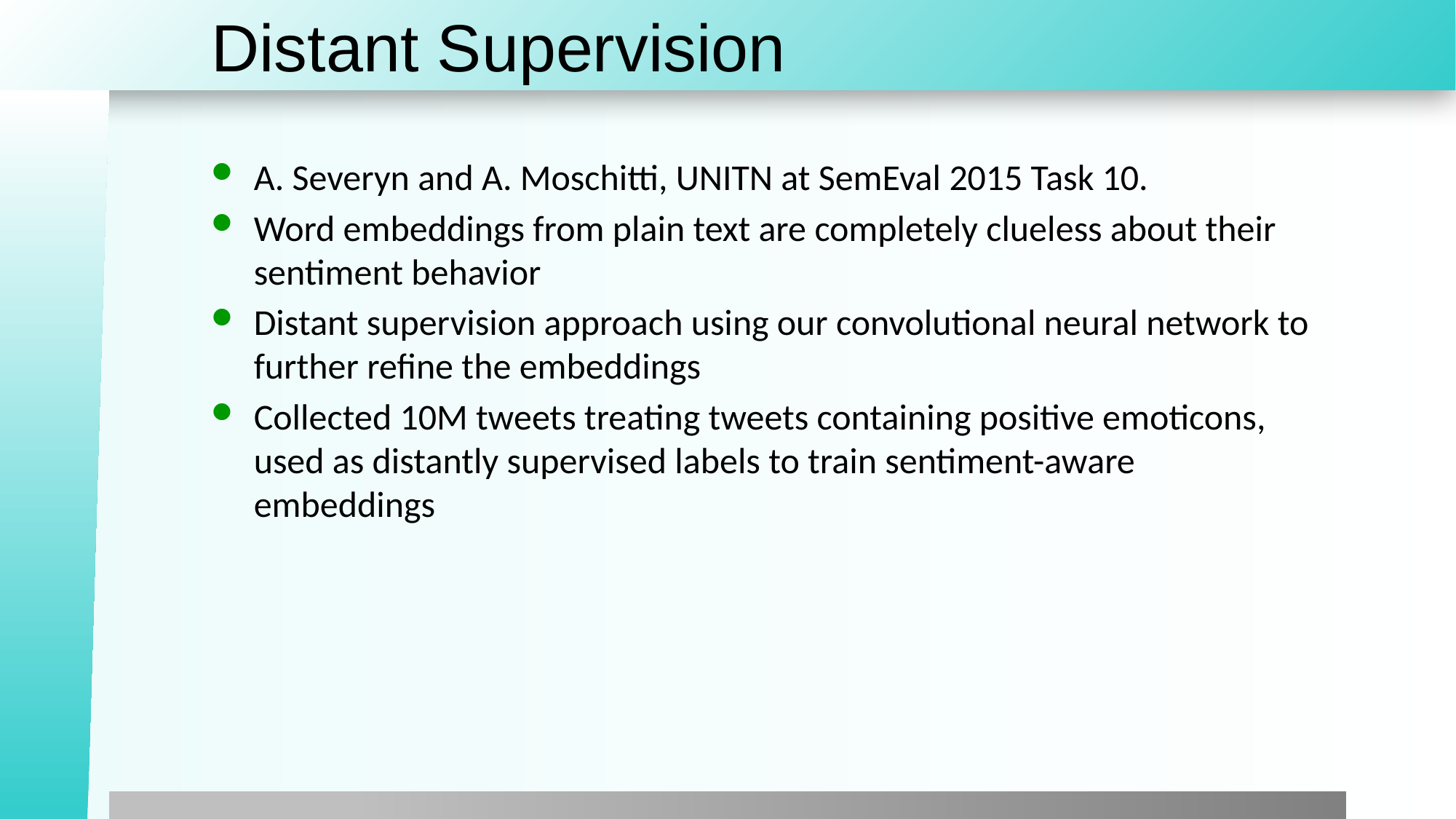

# Distant Supervision
A. Severyn and A. Moschitti, UNITN at SemEval 2015 Task 10.
Word embeddings from plain text are completely clueless about their sentiment behavior
Distant supervision approach using our convolutional neural network to further refine the embeddings
Collected 10M tweets treating tweets containing positive emoticons, used as distantly supervised labels to train sentiment-aware embeddings